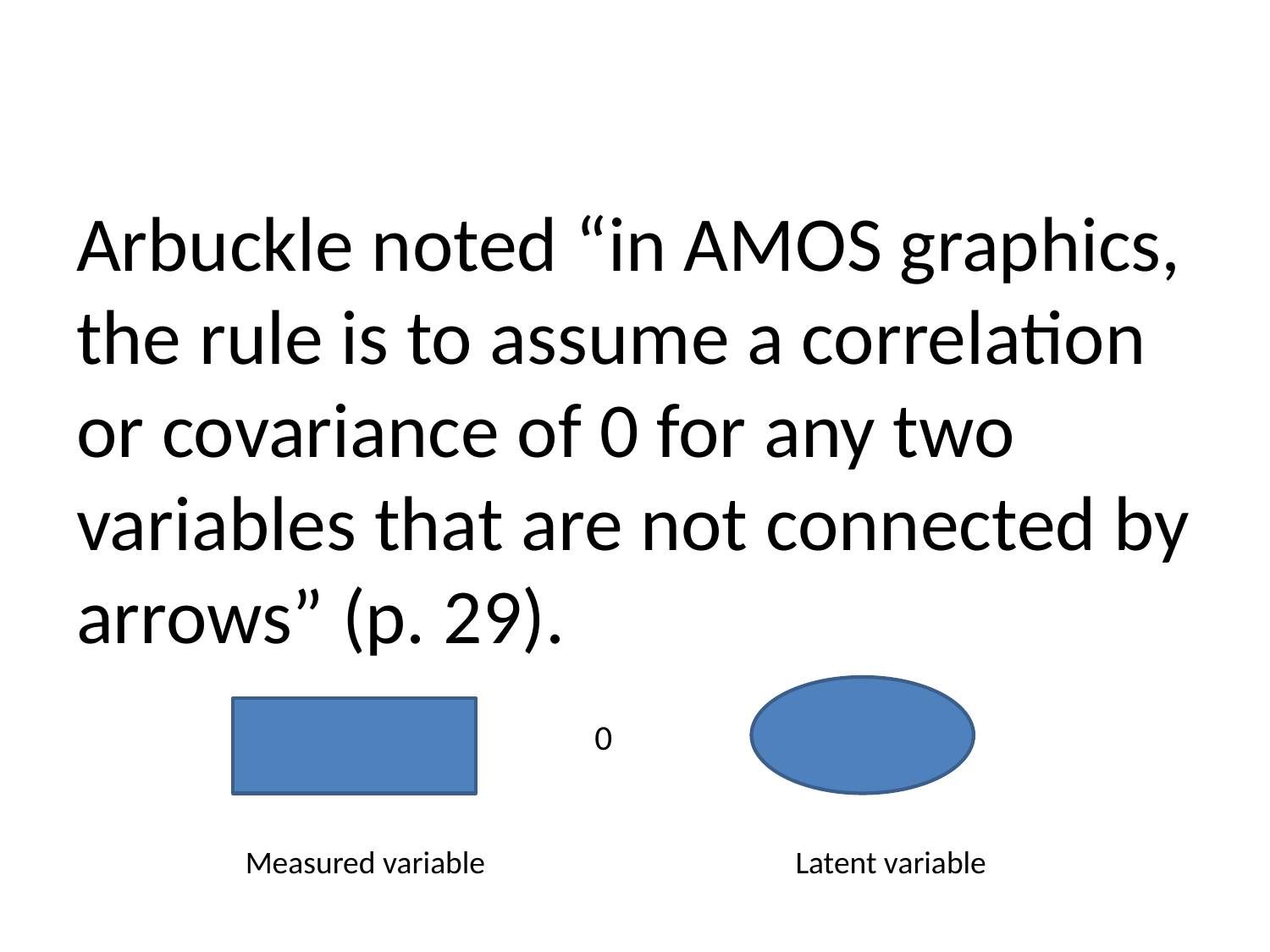

# Arbuckle noted “in AMOS graphics, the rule is to assume a correlation or covariance of 0 for any two variables that are not connected by arrows” (p. 29).

0
Measured variable
Latent variable